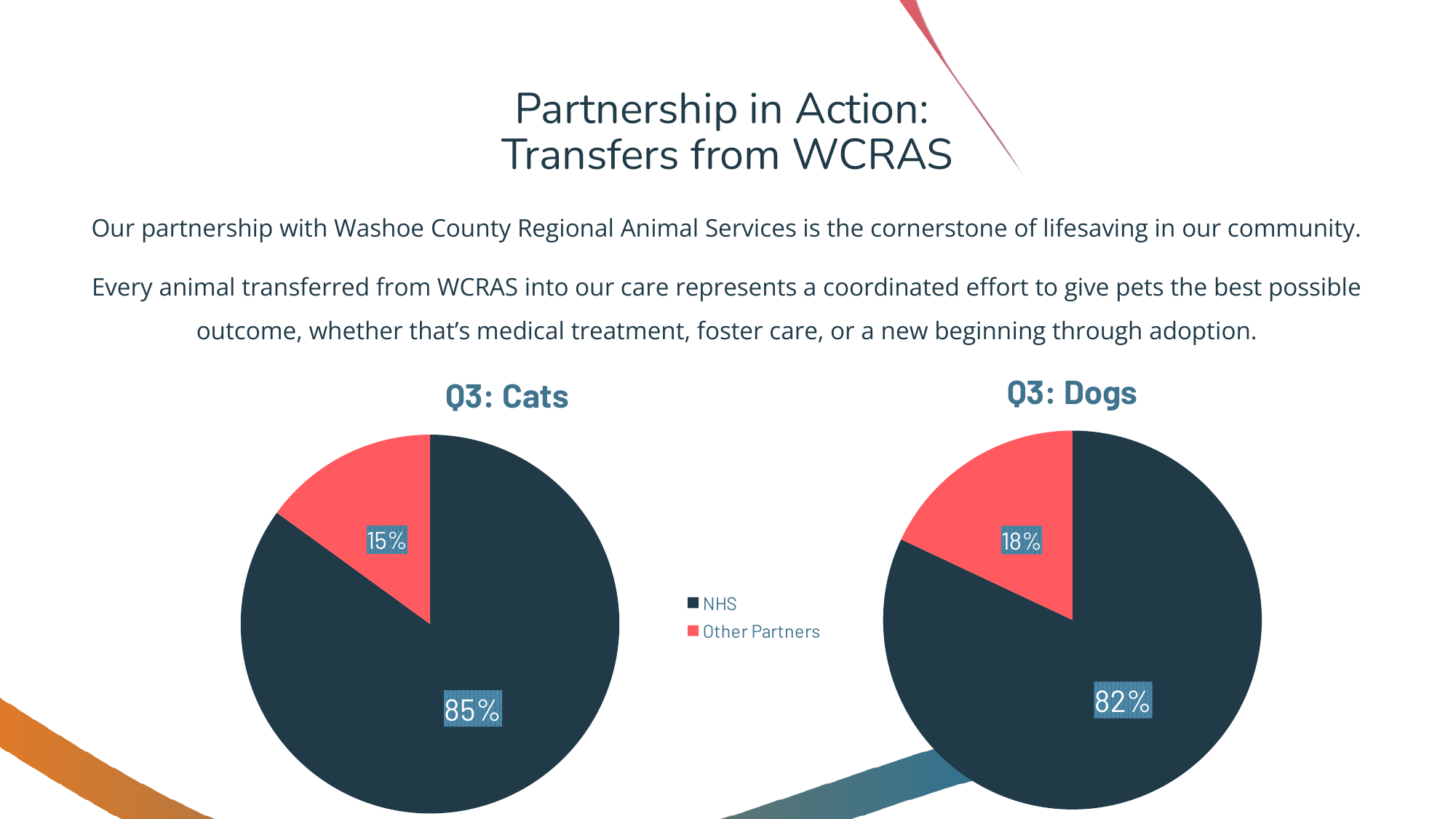

# Partnership in Action: Transfers from WCRAS
Our partnership with Washoe County Regional Animal Services is the cornerstone of lifesaving in our community.
Every animal transferred from WCRAS into our care represents a coordinated effort to give pets the best possible outcome, whether that’s medical treatment, foster care, or a new beginning through adoption.

### Chart: Q3: Dogs

| Category | Dogs |
|---|---|
| NHS | 82.0 |
| Other Partners | 18.0 |

### Chart: Q3: Cats

| Category | Cats |
|---|---|
| NHS | 85.0 |
| Other Partners | 15.0 |